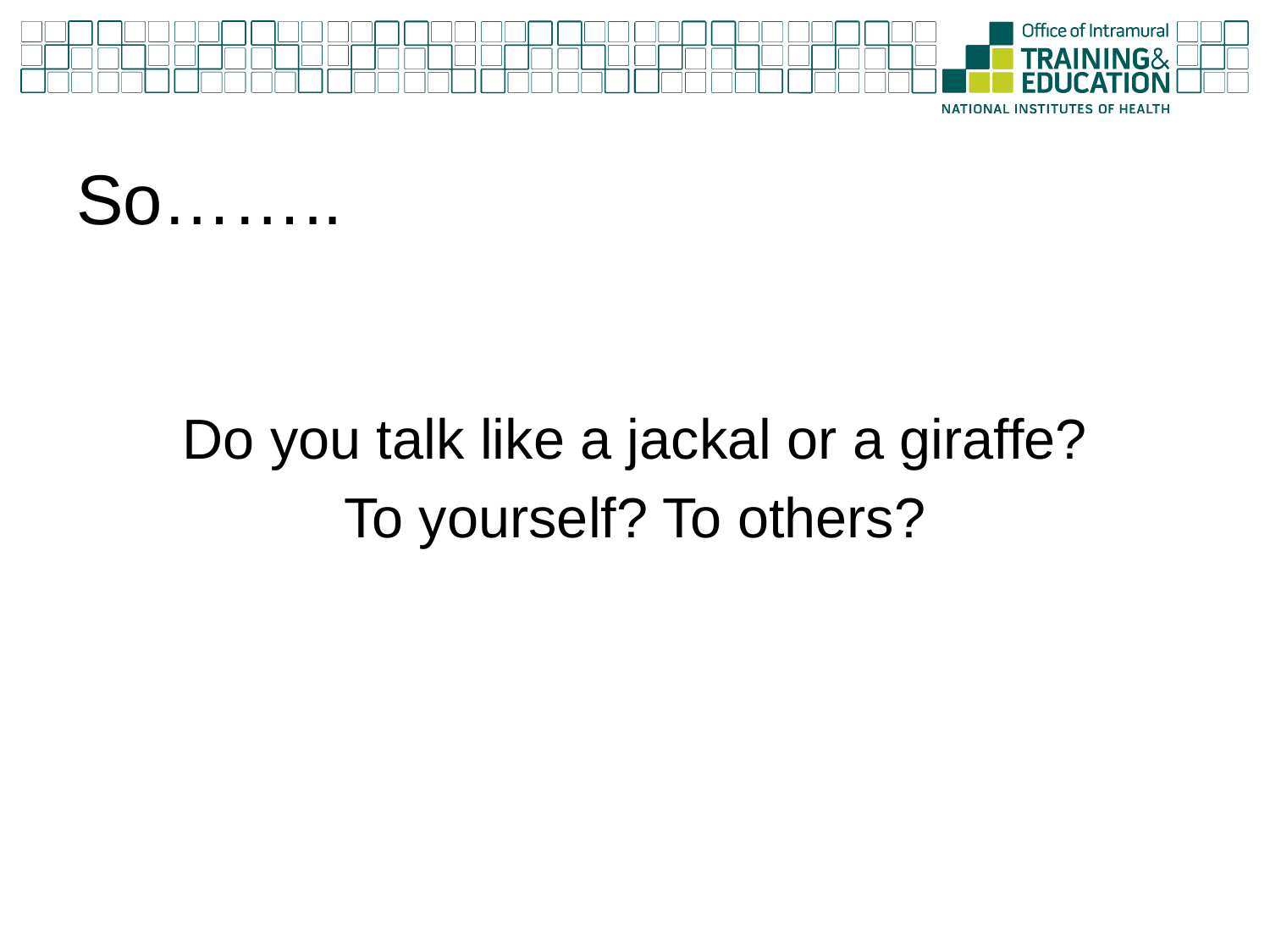

# So……..

Do you talk like a jackal or a giraffe?
To yourself? To others?